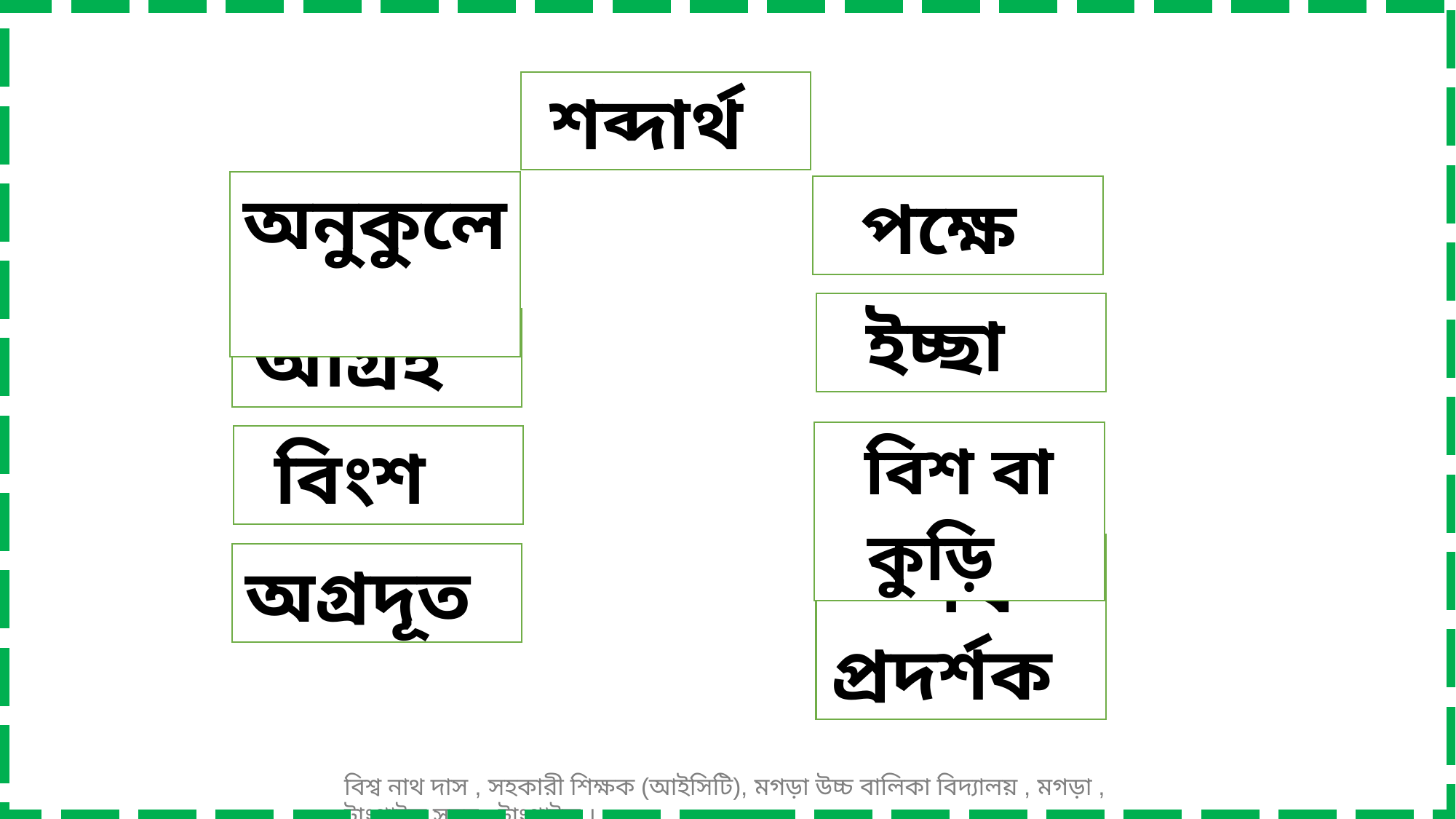

শব্দার্থ
অনুকুলে
পক্ষে
ইচ্ছা
আগ্রহ
বিশ বা কুড়ি
বিংশ
পথ প্রদর্শক
অগ্রদূত